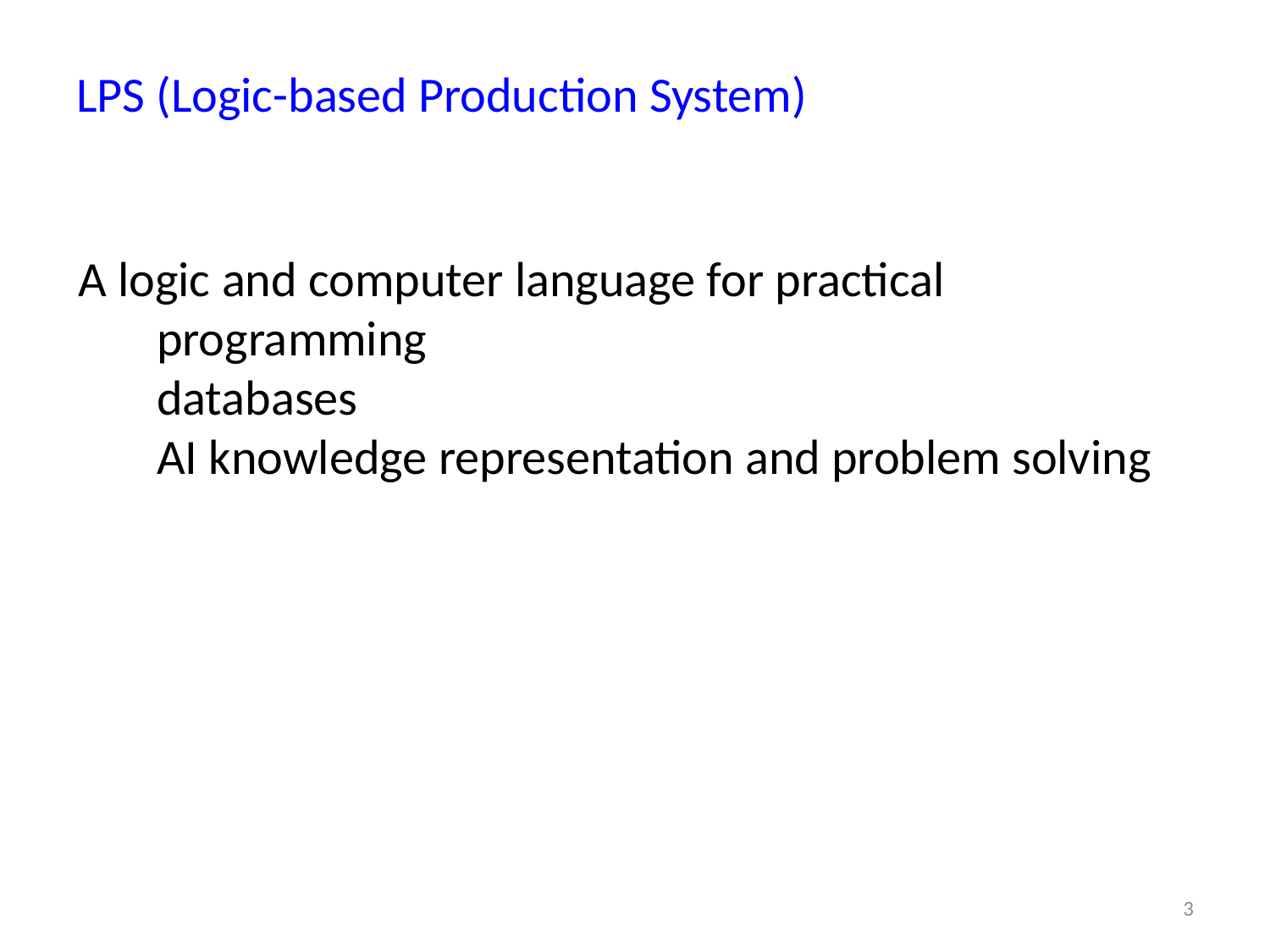

# LPS (Logic-based Production System)

A logic and computer language for practical
       programming
       databases
       AI knowledge representation and problem solving
3